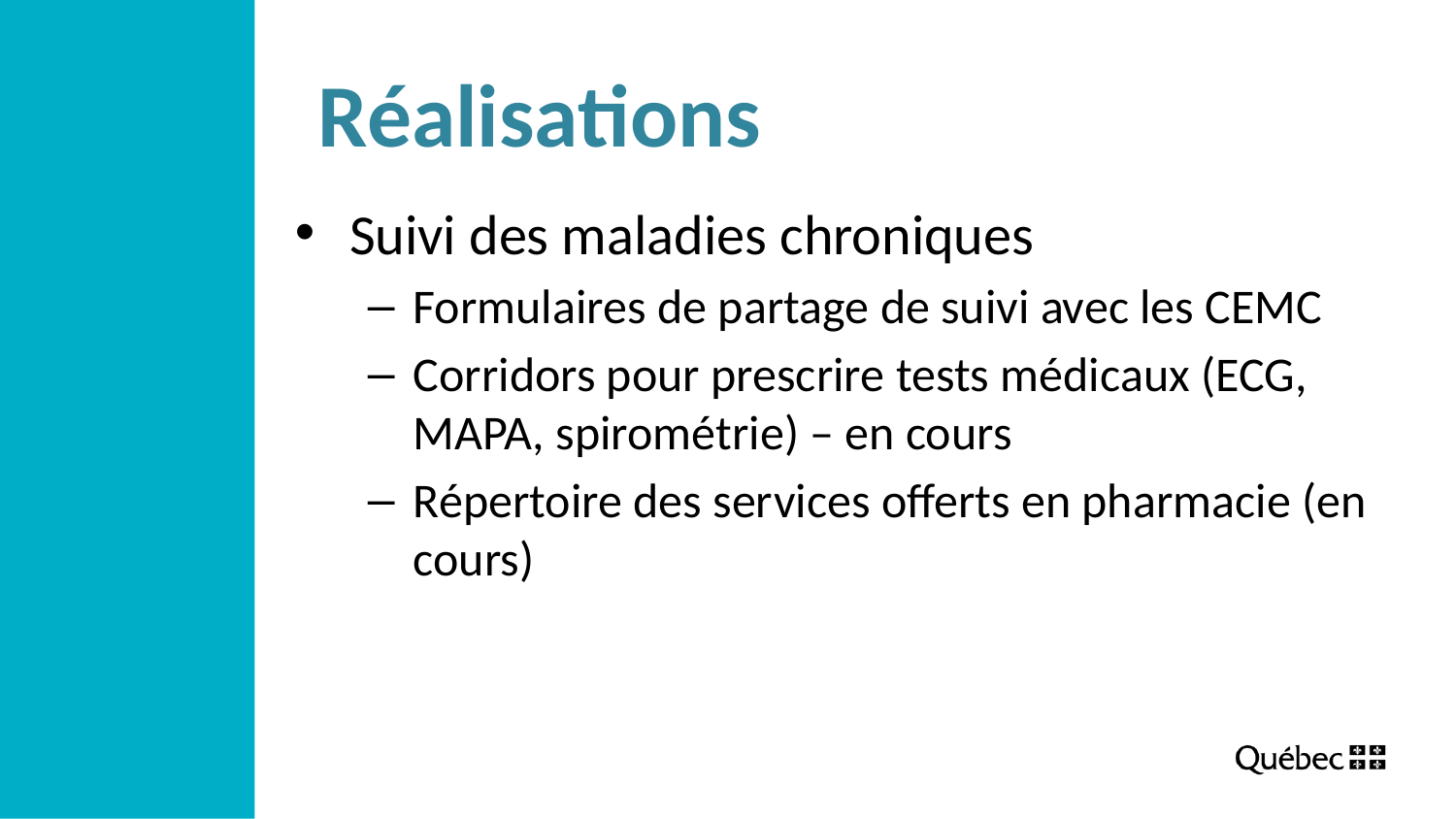

# Réalisations
Suivi des maladies chroniques
Formulaires de partage de suivi avec les CEMC
Corridors pour prescrire tests médicaux (ECG, MAPA, spirométrie) – en cours
Répertoire des services offerts en pharmacie (en cours)